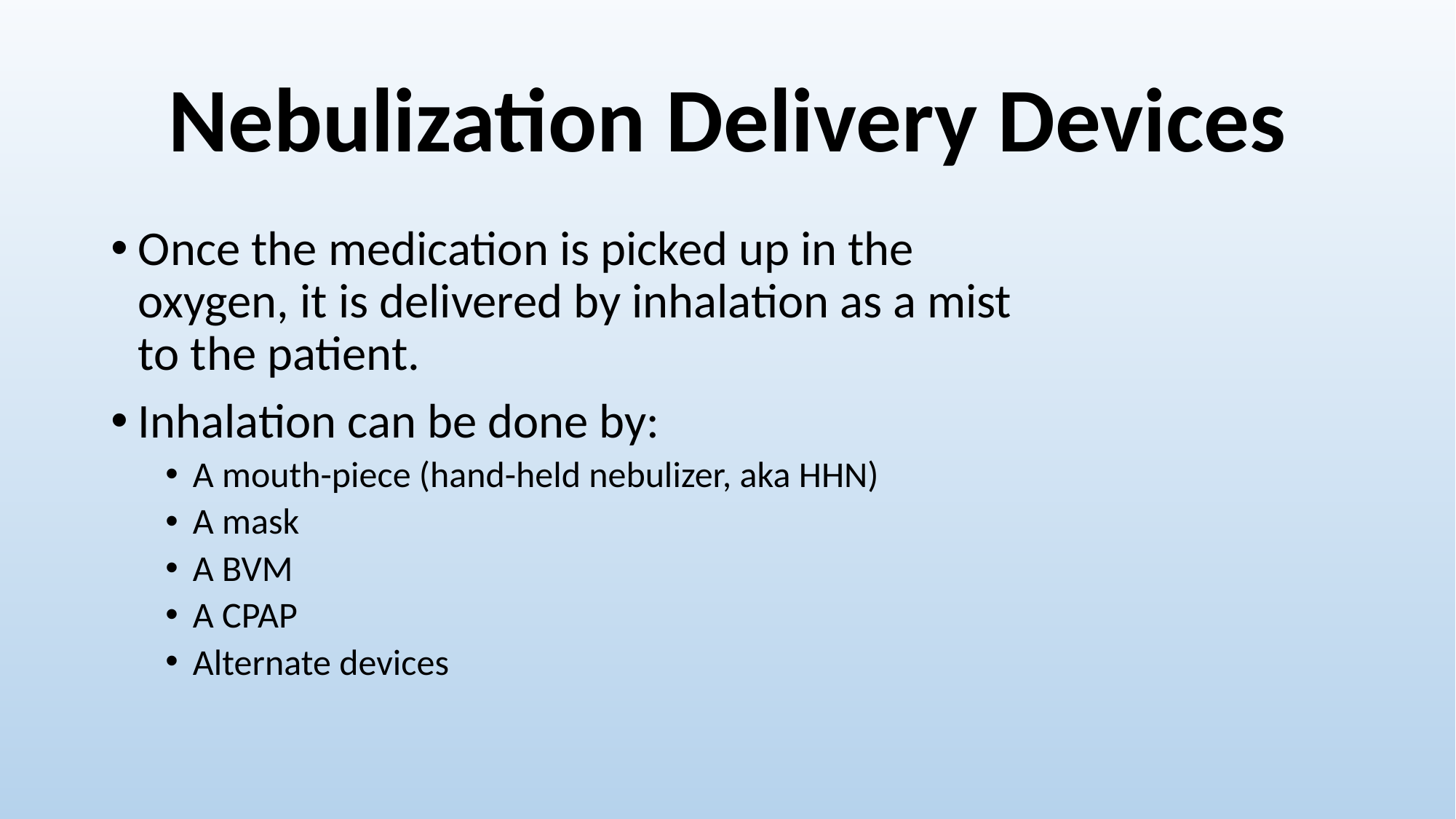

# Nebulization Delivery Devices
Once the medication is picked up in the oxygen, it is delivered by inhalation as a mist to the patient.
Inhalation can be done by:
A mouth-piece (hand-held nebulizer, aka HHN)
A mask
A BVM
A CPAP
Alternate devices